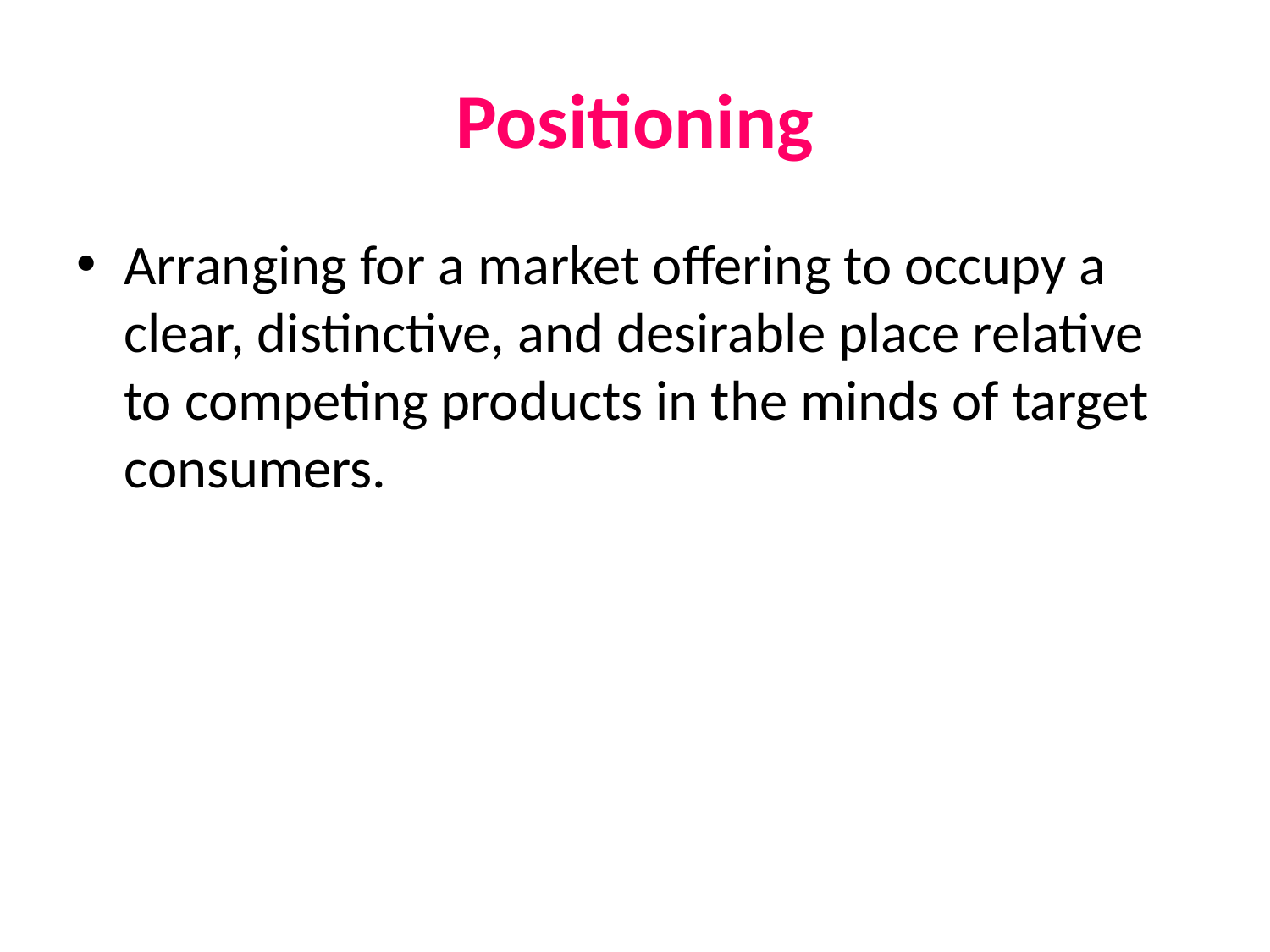

# Positioning
Arranging for a market offering to occupy a clear, distinctive, and desirable place relative to competing products in the minds of target consumers.